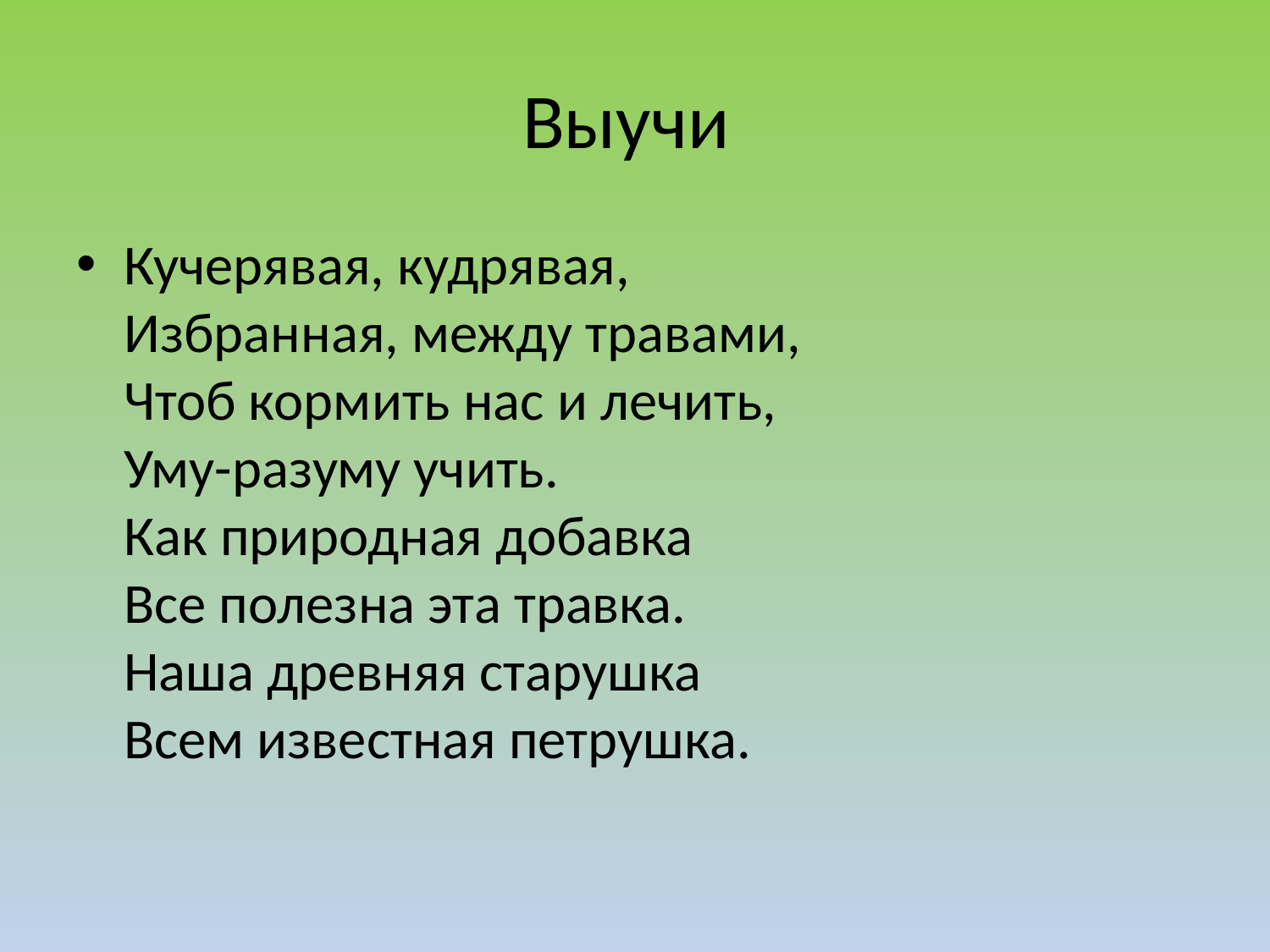

# Выучи
Кучерявая, кудрявая,
Избранная, между травами,
Чтоб кормить нас и лечить,
Уму-разуму учить.
Как природная добавка
Все полезна эта травка.
Наша древняя старушка
Всем известная петрушка.